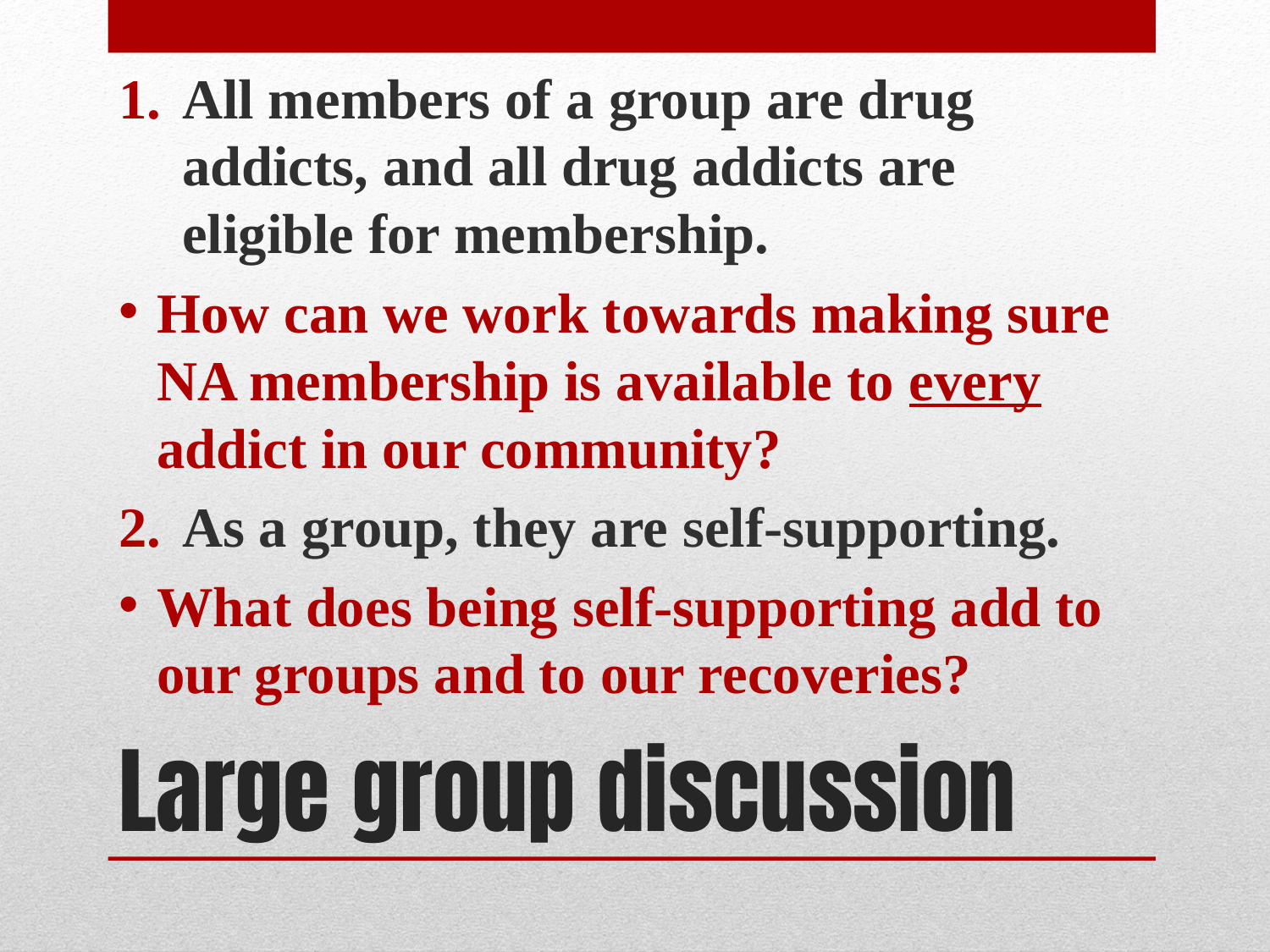

All members of a group are drug addicts, and all drug addicts are eligible for membership.
How can we work towards making sure NA membership is available to every addict in our community?
As a group, they are self-supporting.
What does being self-supporting add to our groups and to our recoveries?

# Large group discussion